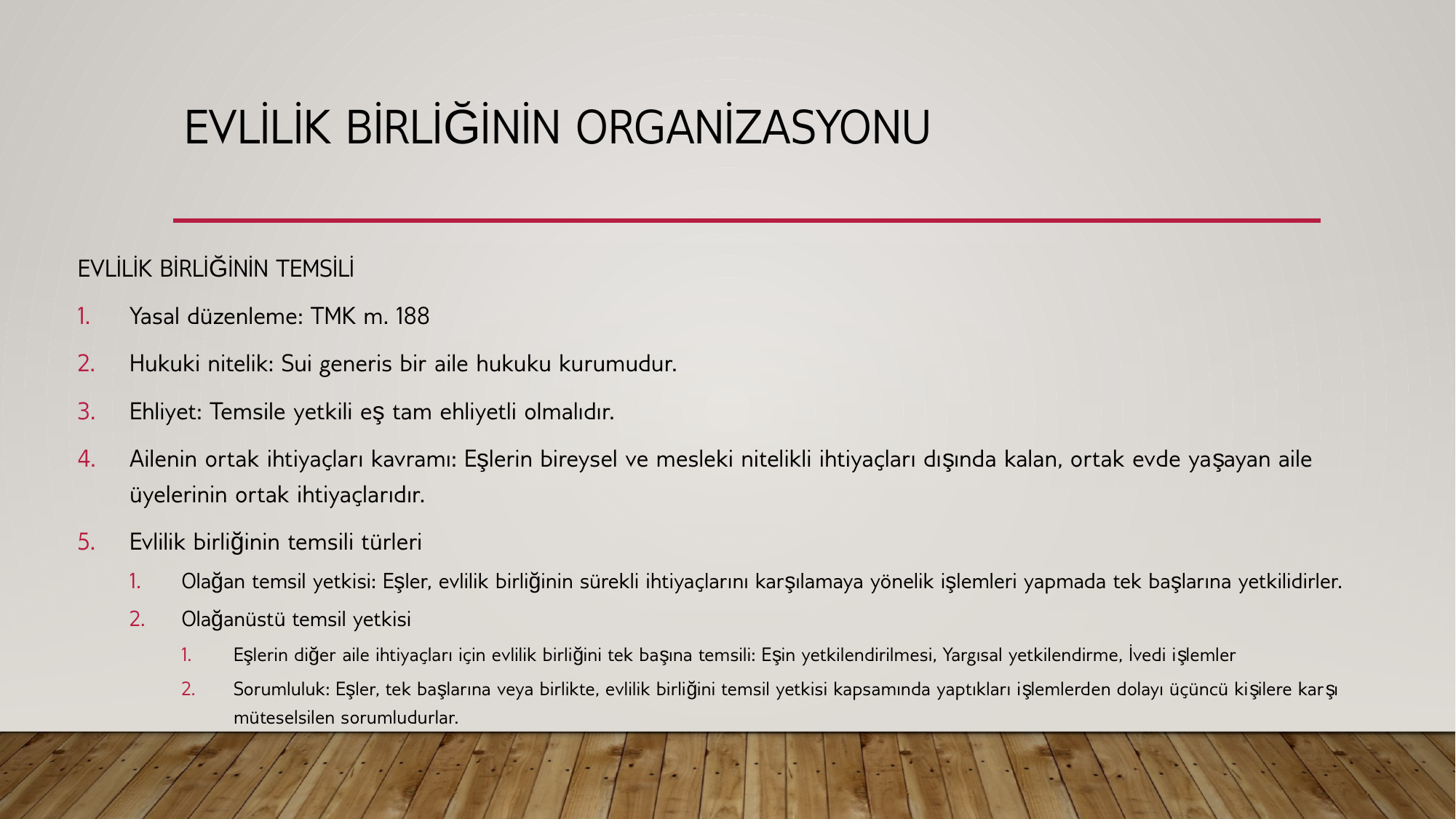

# EVLİLİK BİRLİĞİNİN ORGANİZASYONU
EVLİLİK BİRLİĞİNİN TEMSİLİ
Yasal düzenleme: TMK m. 188
Hukuki nitelik: Sui generis bir aile hukuku kurumudur.
Ehliyet: Temsile yetkili eş tam ehliyetli olmalıdır.
Ailenin ortak ihtiyaçları kavramı: Eşlerin bireysel ve mesleki nitelikli ihtiyaçları dışında kalan, ortak evde yaşayan aile üyelerinin ortak ihtiyaçlarıdır.
Evlilik birliğinin temsili türleri
Olağan temsil yetkisi: Eşler, evlilik birliğinin sürekli ihtiyaçlarını karşılamaya yönelik işlemleri yapmada tek başlarına yetkilidirler.
Olağanüstü temsil yetkisi
Eşlerin diğer aile ihtiyaçları için evlilik birliğini tek başına temsili: Eşin yetkilendirilmesi, Yargısal yetkilendirme, İvedi işlemler
Sorumluluk: Eşler, tek başlarına veya birlikte, evlilik birliğini temsil yetkisi kapsamında yaptıkları işlemlerden dolayı üçüncü kişilere karşı müteselsilen sorumludurlar.